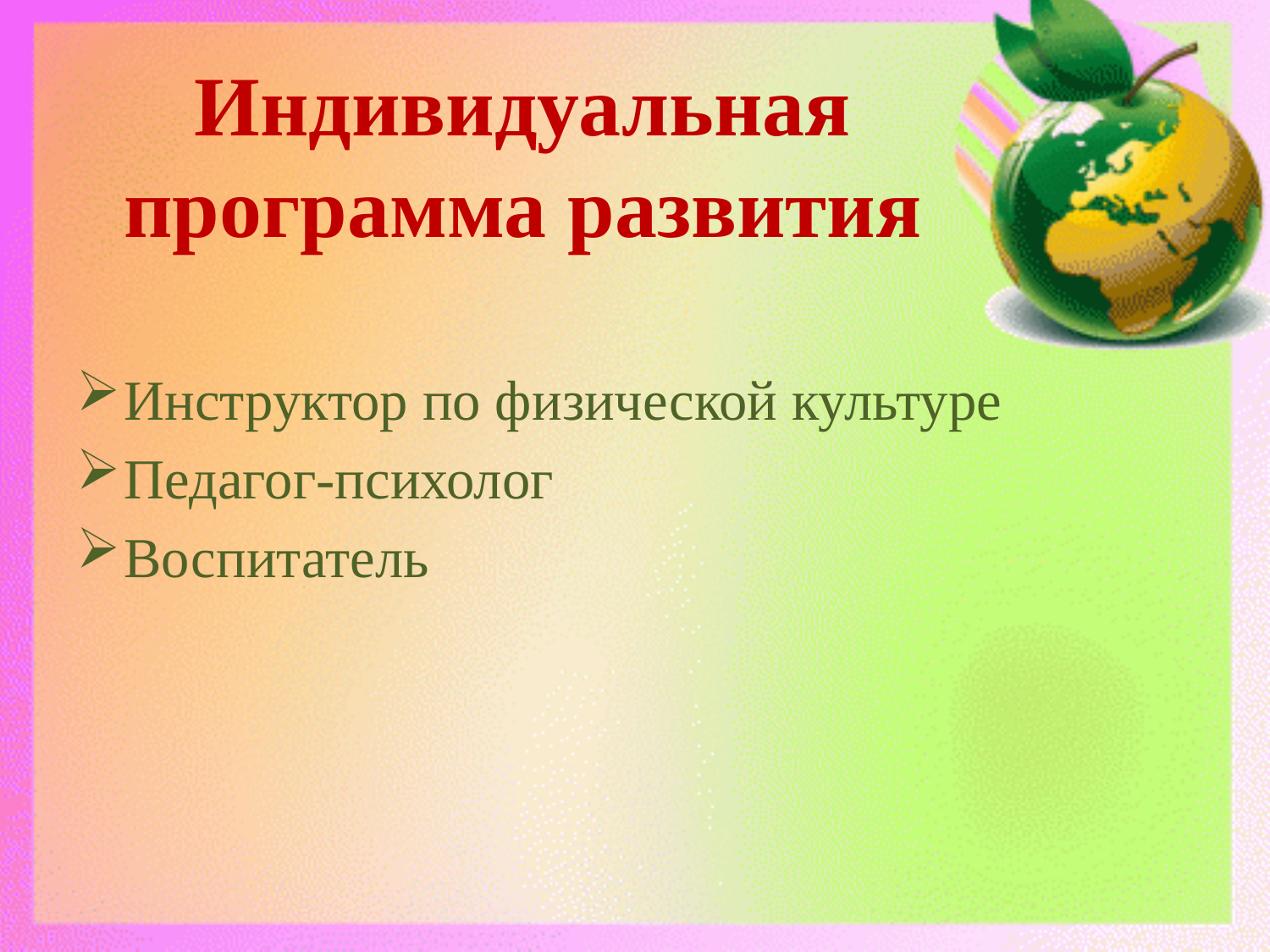

# Индивидуальная программа развития
Инструктор по физической культуре
Педагог-психолог
Воспитатель